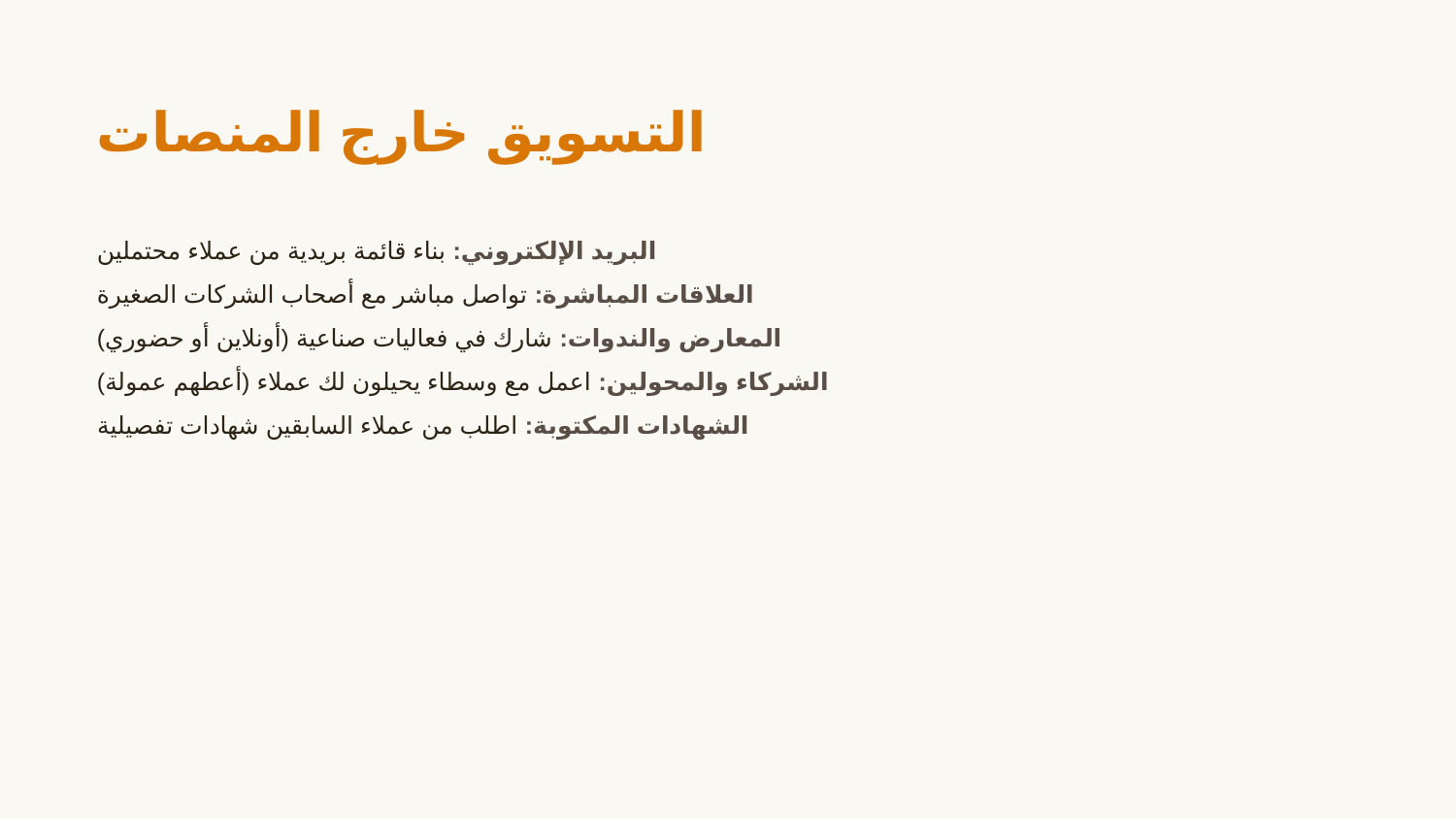

التسويق خارج المنصات
البريد الإلكتروني: بناء قائمة بريدية من عملاء محتملين
العلاقات المباشرة: تواصل مباشر مع أصحاب الشركات الصغيرة
المعارض والندوات: شارك في فعاليات صناعية (أونلاين أو حضوري)
الشركاء والمحولين: اعمل مع وسطاء يحيلون لك عملاء (أعطهم عمولة)
الشهادات المكتوبة: اطلب من عملاء السابقين شهادات تفصيلية